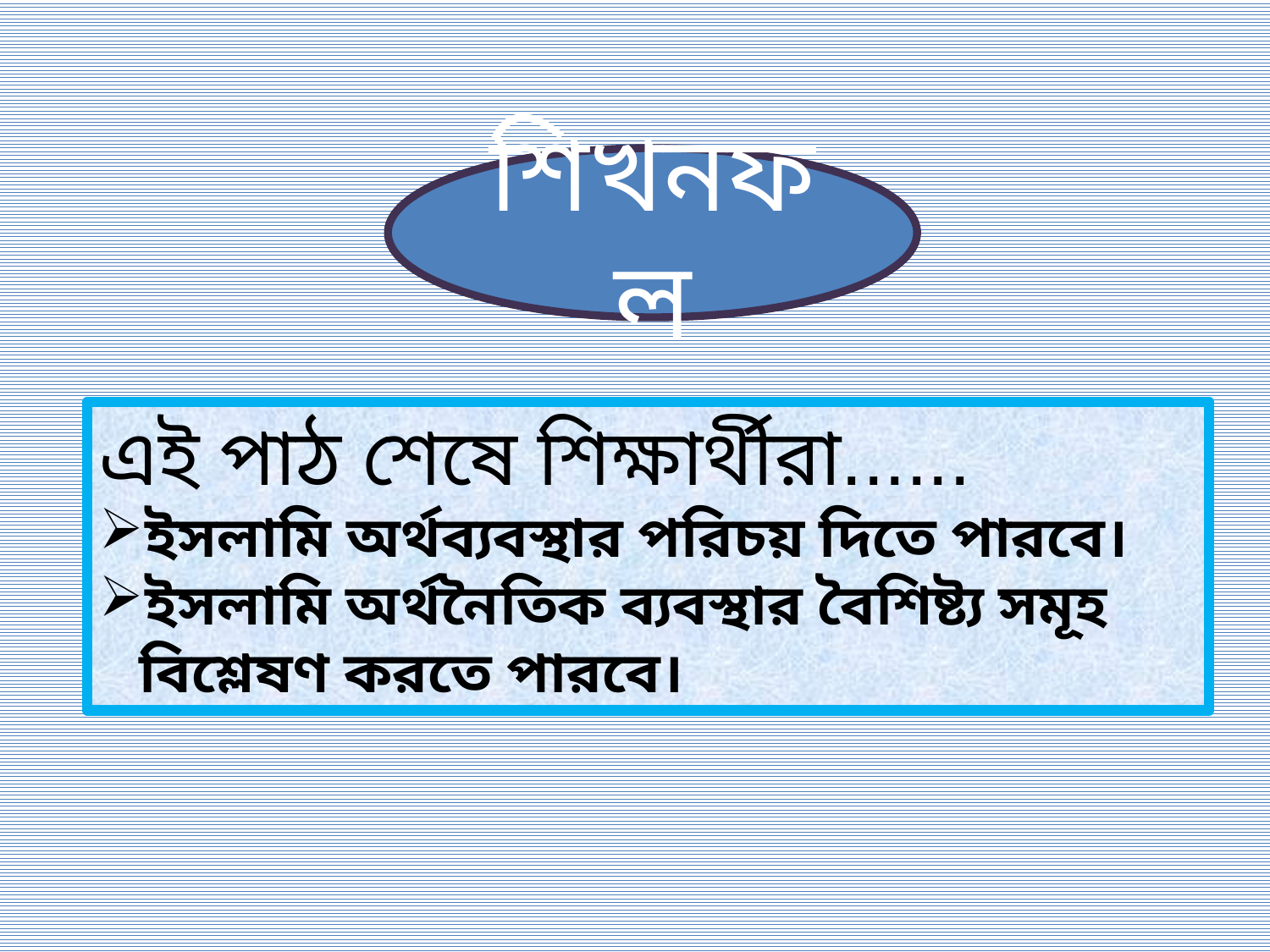

শিখনফল
এই পাঠ শেষে শিক্ষার্থীরা......
ইসলামি অর্থব্যবস্থার পরিচয় দিতে পারবে।
ইসলামি অর্থনৈতিক ব্যবস্থার বৈশিষ্ট্য সমূহ বিশ্লেষণ করতে পারবে।